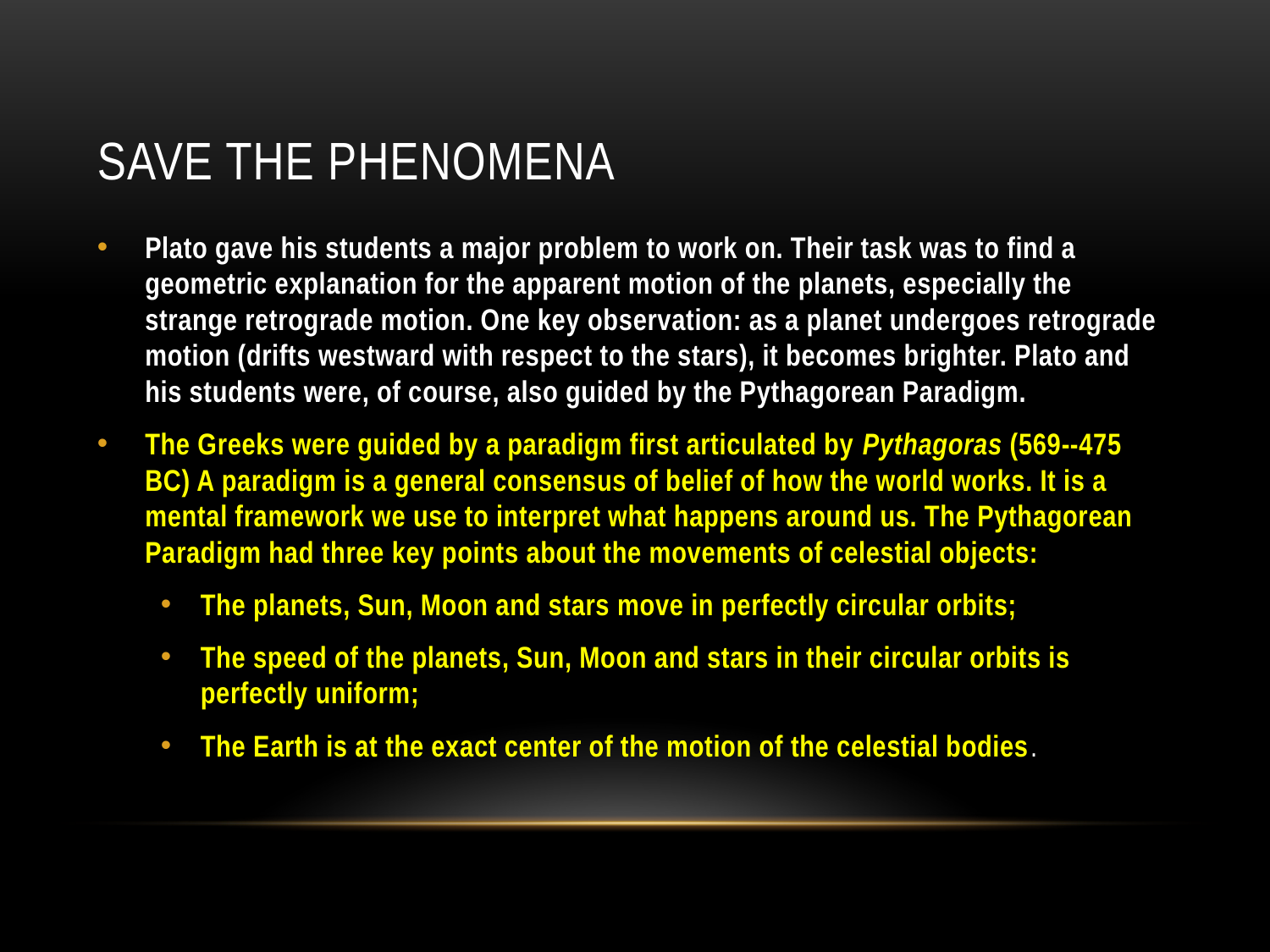

# Save the Phenomena
Plato gave his students a major problem to work on. Their task was to find a geometric explanation for the apparent motion of the planets, especially the strange retrograde motion. One key observation: as a planet undergoes retrograde motion (drifts westward with respect to the stars), it becomes brighter. Plato and his students were, of course, also guided by the Pythagorean Paradigm.
The Greeks were guided by a paradigm first articulated by Pythagoras (569--475 BC) A paradigm is a general consensus of belief of how the world works. It is a mental framework we use to interpret what happens around us. The Pythagorean Paradigm had three key points about the movements of celestial objects:
The planets, Sun, Moon and stars move in perfectly circular orbits;
The speed of the planets, Sun, Moon and stars in their circular orbits is perfectly uniform;
The Earth is at the exact center of the motion of the celestial bodies.